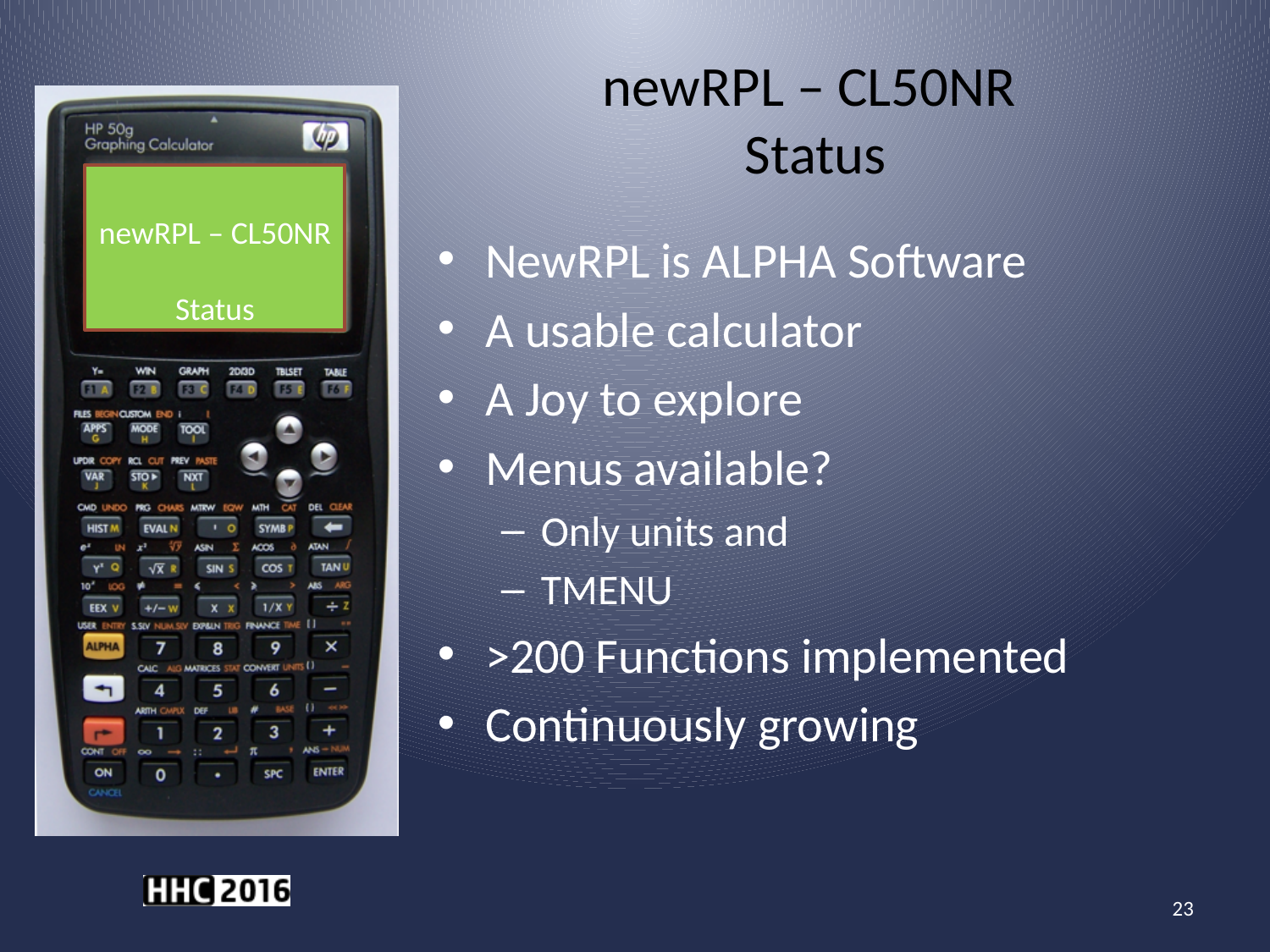

# newRPL – CL50NR Status
newRPL – CL50NR
Status
NewRPL is ALPHA Software
A usable calculator
A Joy to explore
Menus available?
Only units and
TMENU
>200 Functions implemented
Continuously growing

23